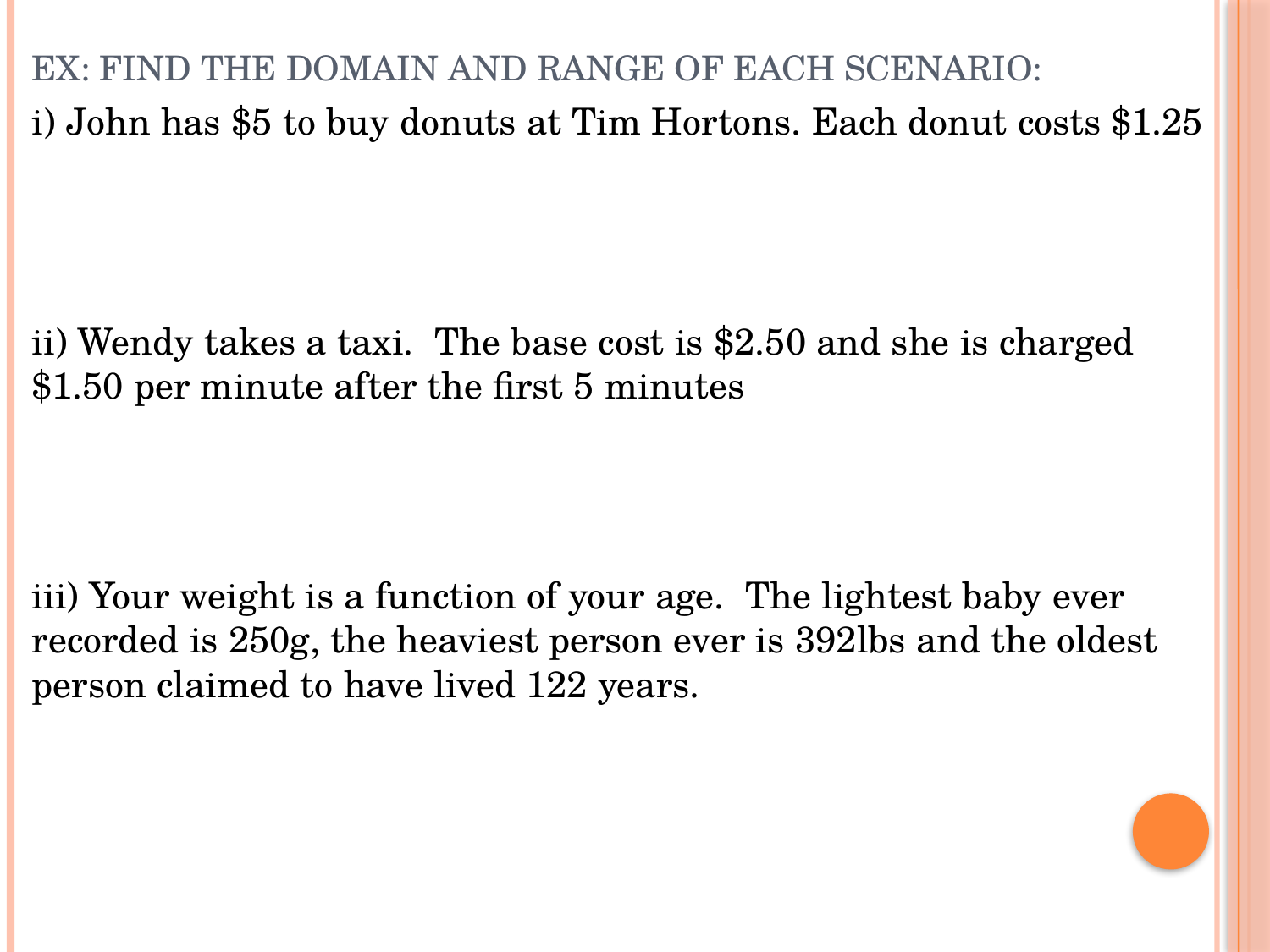

# Ex: Find the domain and range of each scenario:
i) John has $5 to buy donuts at Tim Hortons. Each donut costs $1.25

ii) Wendy takes a taxi.  The base cost is $2.50 and she is charged $1.50 per minute after the first 5 minutes

iii) Your weight is a function of your age.  The lightest baby ever recorded is 250g, the heaviest person ever is 392lbs and the oldest person claimed to have lived 122 years.